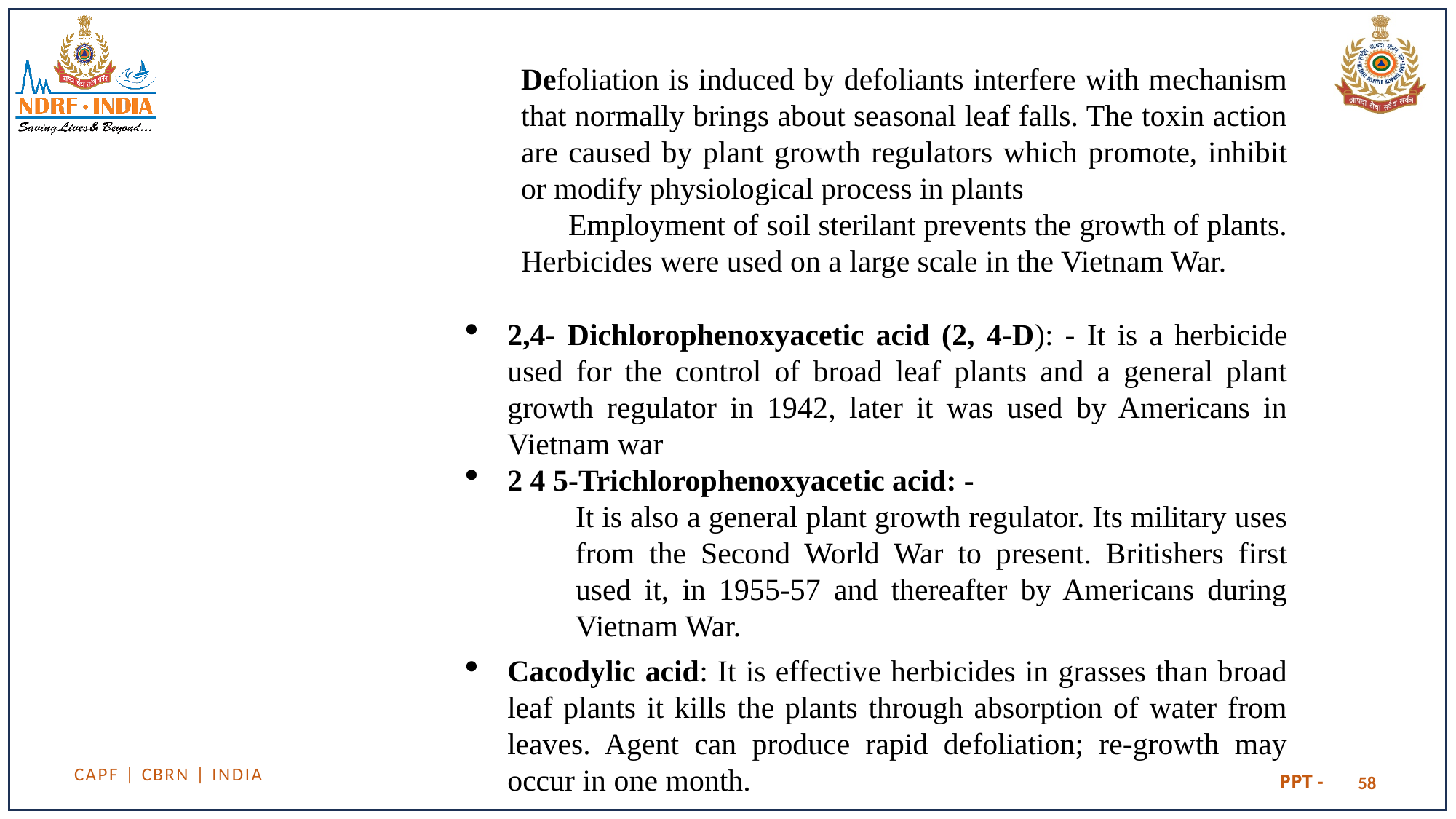

Defoliation is induced by defoliants interfere with mechanism that normally brings about seasonal leaf falls. The toxin action are caused by plant growth regulators which promote, inhibit or modify physiological process in plants
      Employment of soil sterilant prevents the growth of plants. Herbicides were used on a large scale in the Vietnam War.

2,4- Dichlorophenoxyacetic acid (2, 4-D): - It is a herbicide used for the control of broad leaf plants and a general plant growth regulator in 1942, later it was used by Americans in Vietnam war
2 4 5-Trichlorophenoxyacetic acid: -
It is also a general plant growth regulator. Its military uses from the Second World War to present. Britishers first used it, in 1955-57 and thereafter by Americans during Vietnam War.
Cacodylic acid: It is effective herbicides in grasses than broad leaf plants it kills the plants through absorption of water from leaves. Agent can produce rapid defoliation; re-growth may occur in one month.

58